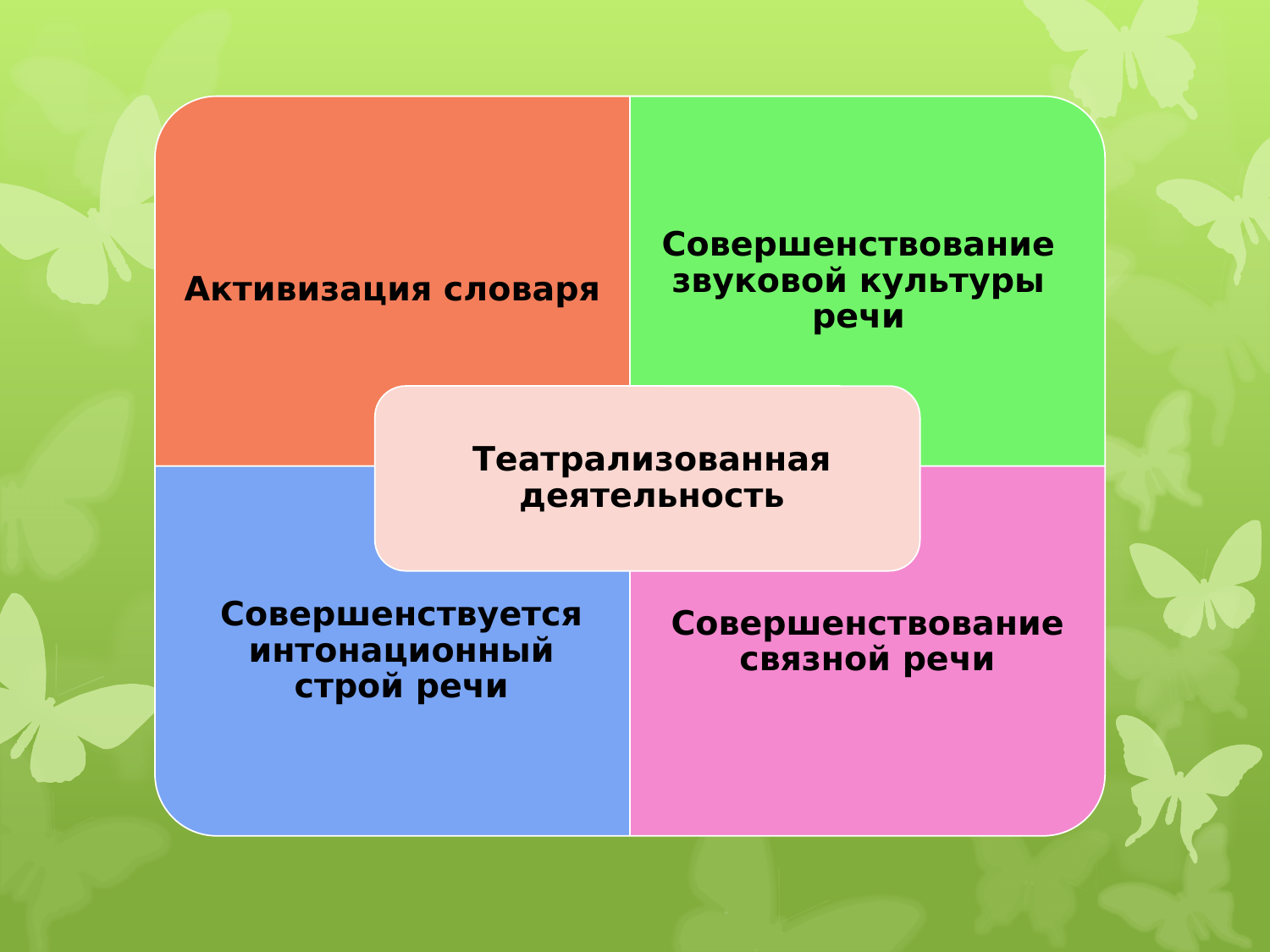

Активизация словаря
Совершенствование звуковой культуры речи
Совершенствуется интонационный строй речи
Совершенствование связной речи
Театрализованная деятельность